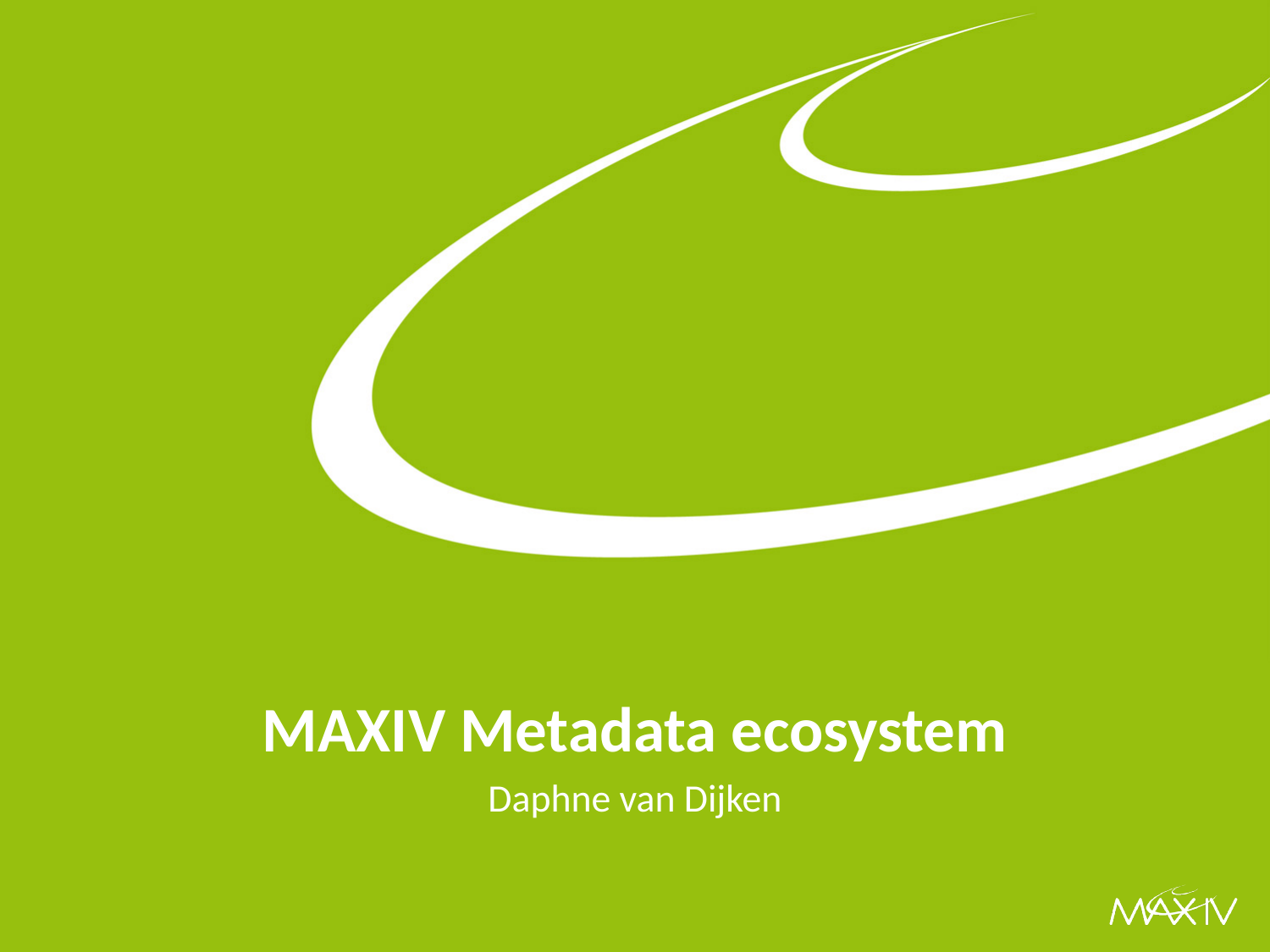

# MAXIV Metadata ecosystem
Daphne van Dijken